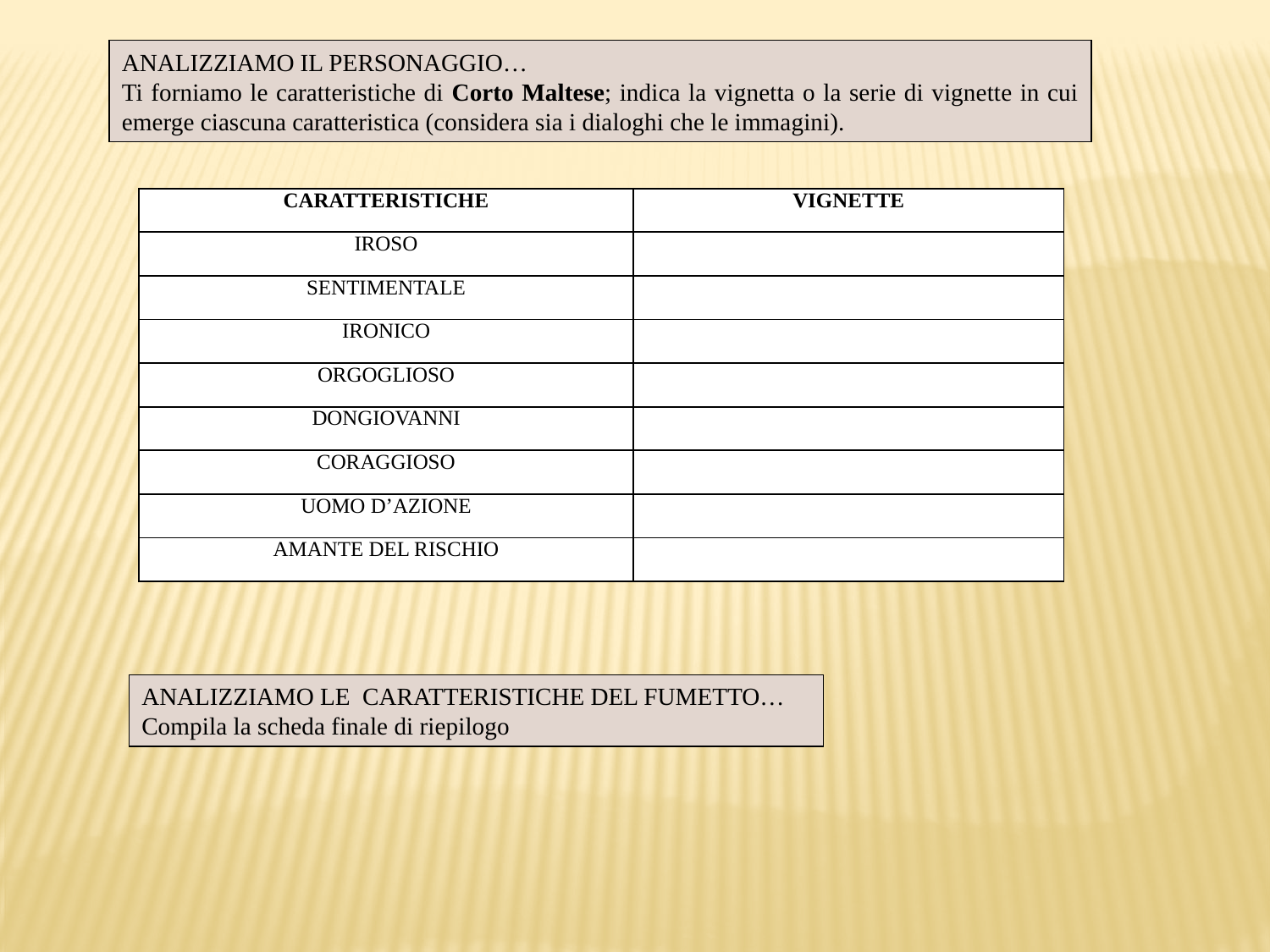

ANALIZZIAMO IL PERSONAGGIO…
Ti forniamo le caratteristiche di Corto Maltese; indica la vignetta o la serie di vignette in cui emerge ciascuna caratteristica (considera sia i dialoghi che le immagini).
| CARATTERISTICHE | VIGNETTE |
| --- | --- |
| IROSO |  |
| SENTIMENTALE |  |
| IRONICO |  |
| ORGOGLIOSO |  |
| DONGIOVANNI |  |
| CORAGGIOSO |  |
| UOMO D’AZIONE |  |
| AMANTE DEL RISCHIO |  |
ANALIZZIAMO LE  CARATTERISTICHE DEL FUMETTO…
Compila la scheda finale di riepilogo